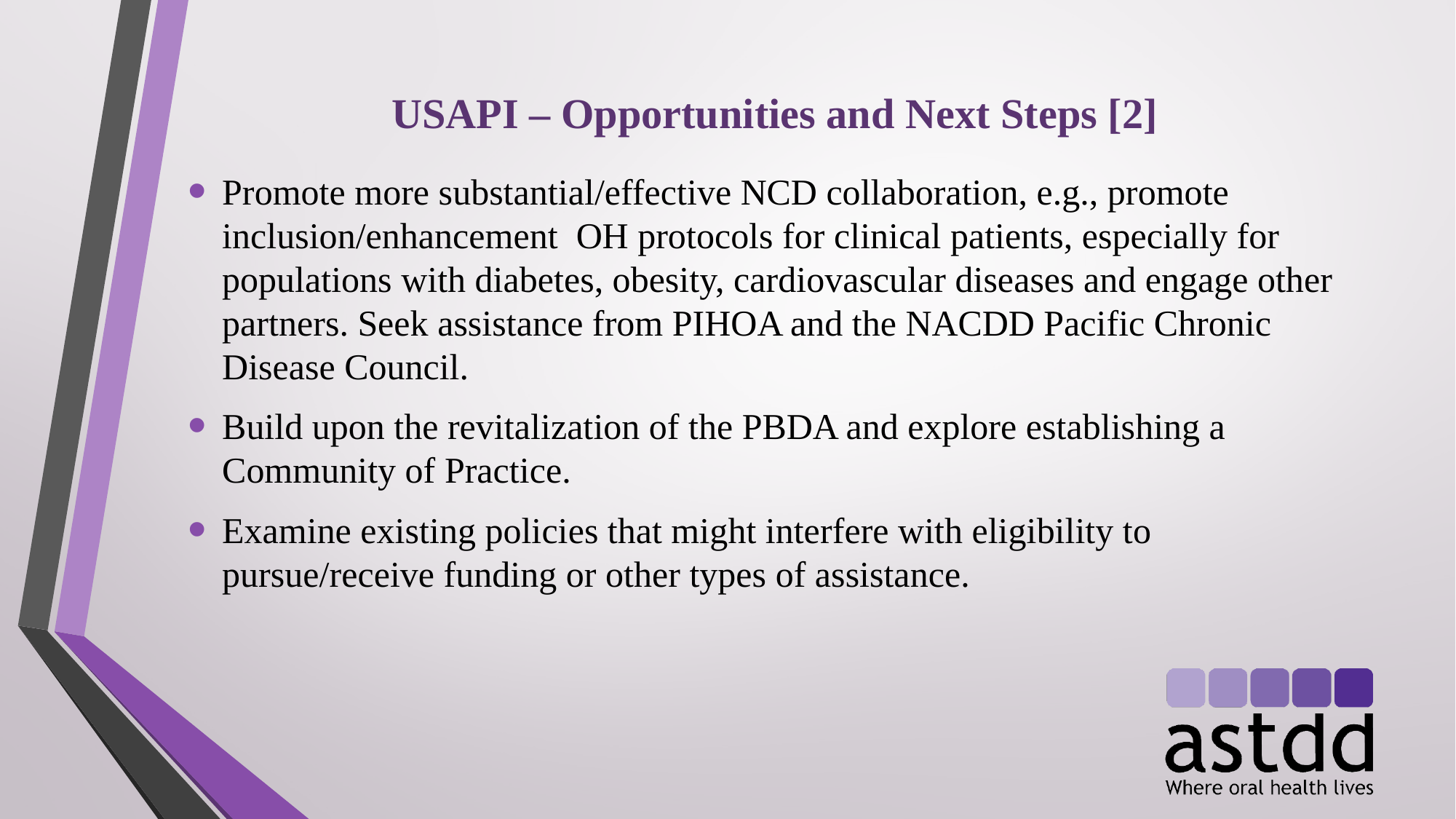

USAPI – Opportunities and Next Steps [2]
Promote more substantial/effective NCD collaboration, e.g., promote inclusion/enhancement  OH protocols for clinical patients, especially for populations with diabetes, obesity, cardiovascular diseases and engage other partners. Seek assistance from PIHOA and the NACDD Pacific Chronic Disease Council.
Build upon the revitalization of the PBDA and explore establishing a Community of Practice.
Examine existing policies that might interfere with eligibility to pursue/receive funding or other types of assistance.